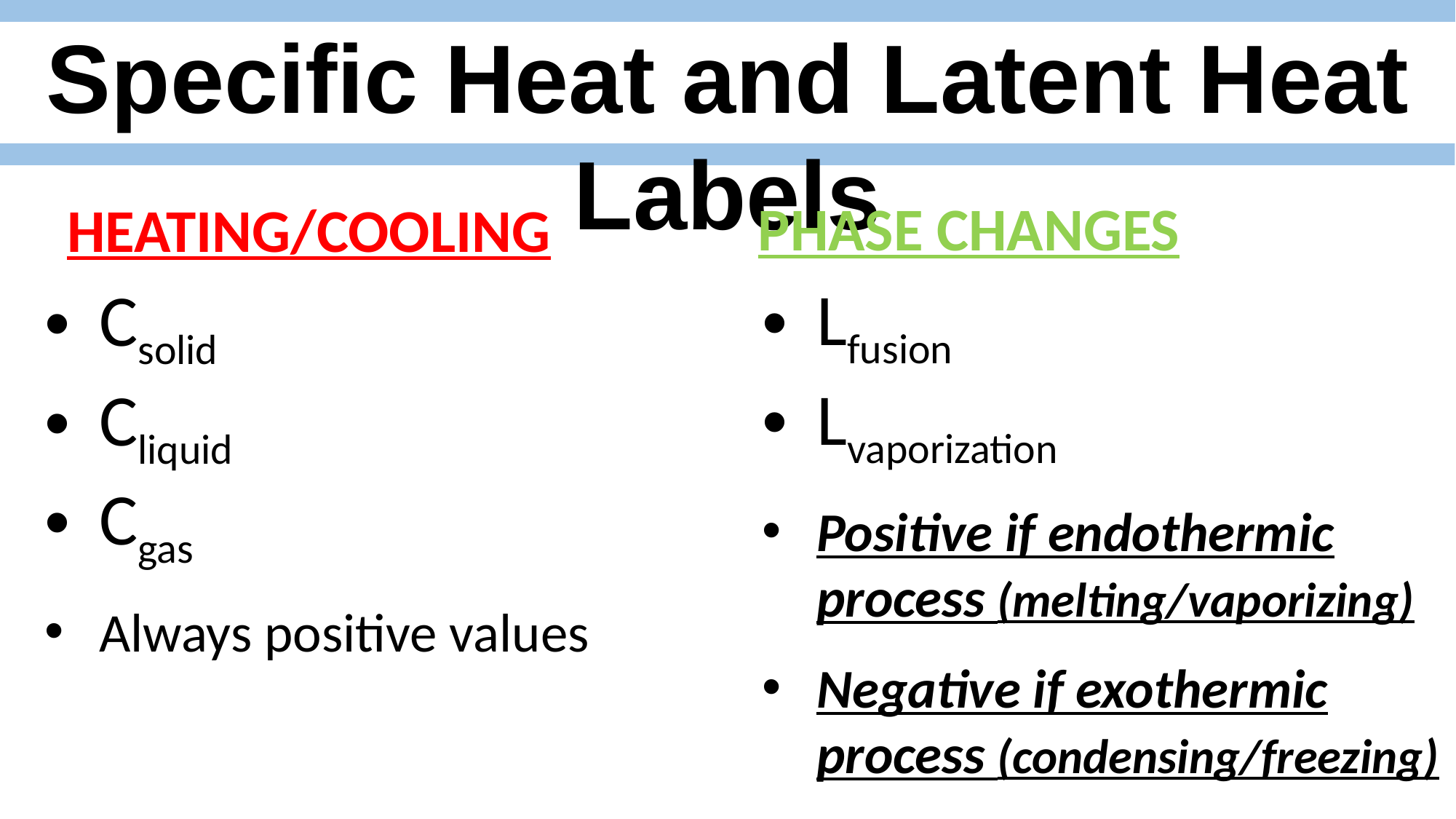

Specific Heat and Latent Heat Labels

PHASE CHANGES
HEATING/COOLING
Lfusion
Lvaporization

Positive if endothermic process (melting/vaporizing)

Negative if exothermic process (condensing/freezing)
Csolid
Cliquid
Cgas

Always positive values